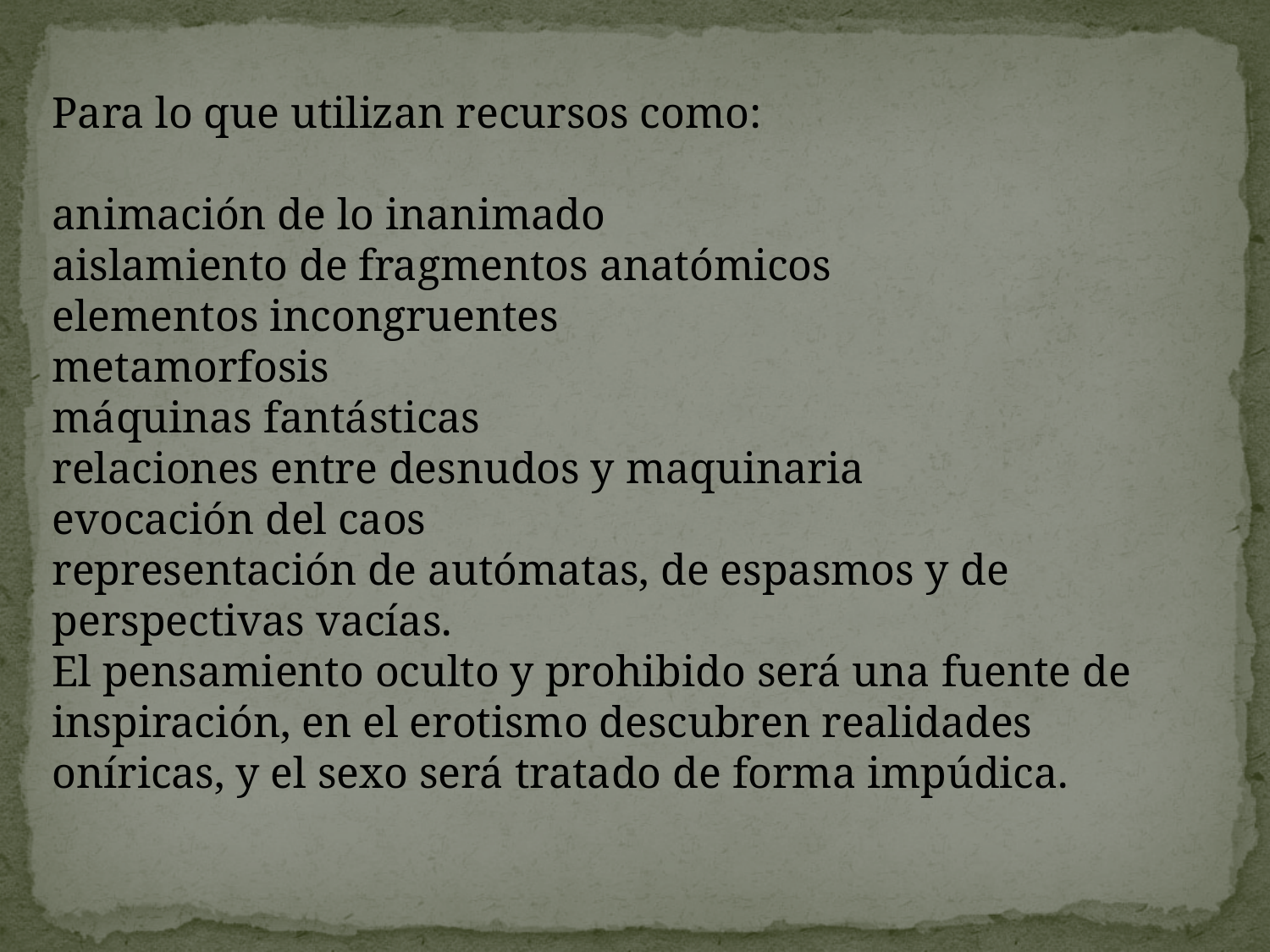

Para lo que utilizan recursos como:

animación de lo inanimado
aislamiento de fragmentos anatómicos
elementos incongruentes
metamorfosis
máquinas fantásticas
relaciones entre desnudos y maquinaria
evocación del caos
representación de autómatas, de espasmos y de perspectivas vacías.
El pensamiento oculto y prohibido será una fuente de inspiración, en el erotismo descubren realidades oníricas, y el sexo será tratado de forma impúdica.